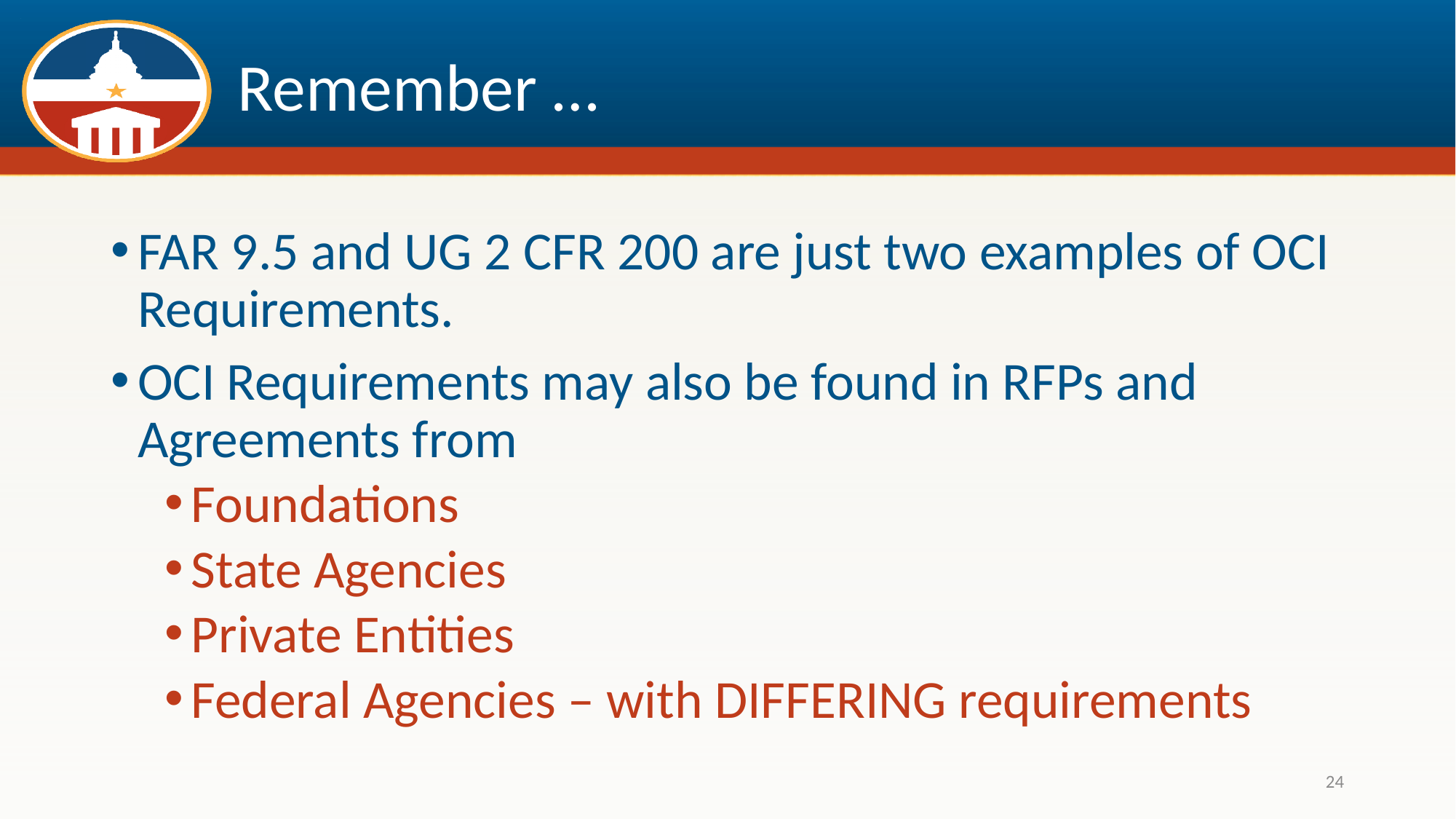

# Remember …
FAR 9.5 and UG 2 CFR 200 are just two examples of OCI Requirements.
OCI Requirements may also be found in RFPs and Agreements from
Foundations
State Agencies
Private Entities
Federal Agencies – with DIFFERING requirements
24